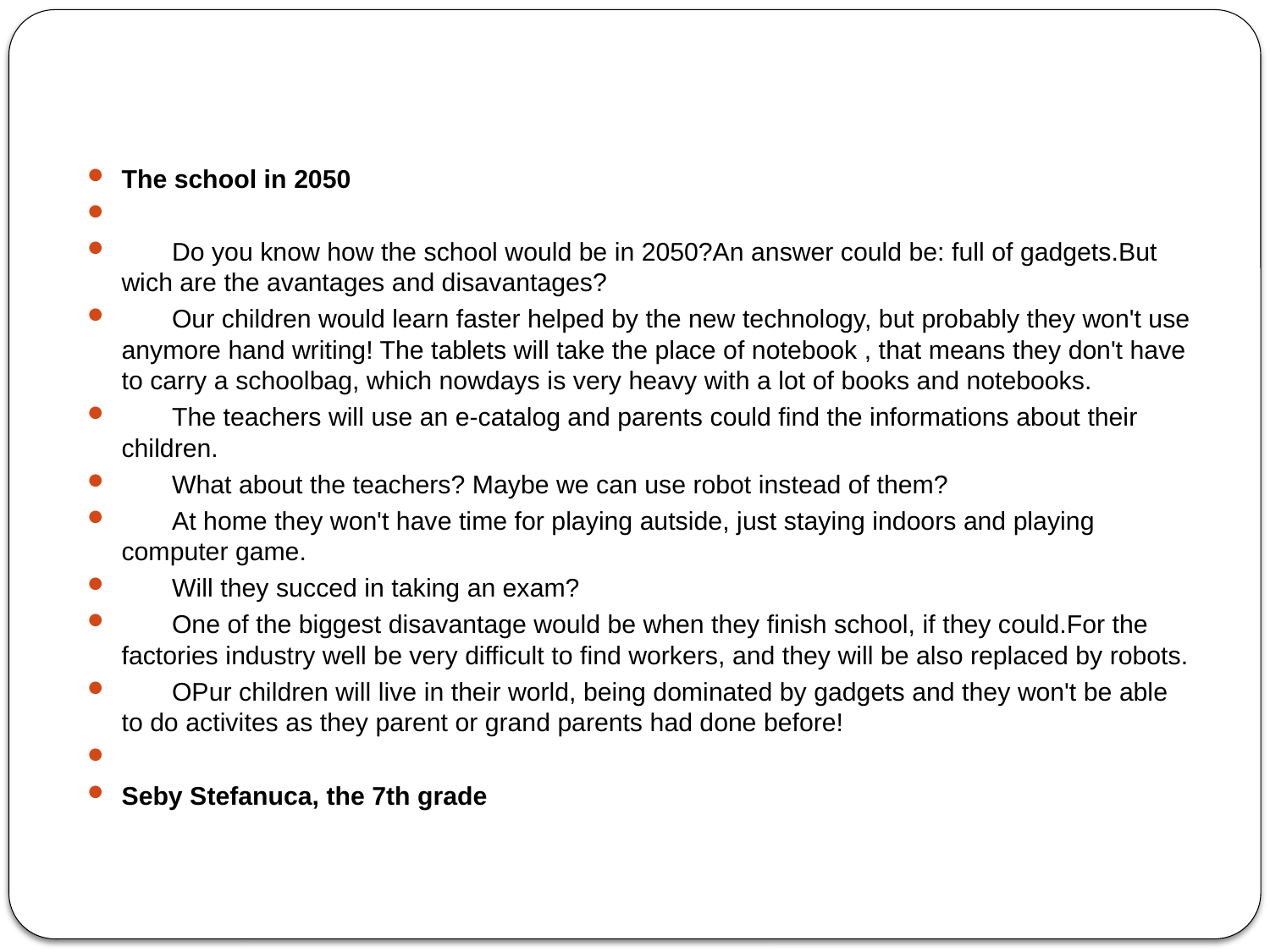

#
The school in 2050

       Do you know how the school would be in 2050?An answer could be: full of gadgets.But wich are the avantages and disavantages?
       Our children would learn faster helped by the new technology, but probably they won't use anymore hand writing! The tablets will take the place of notebook , that means they don't have to carry a schoolbag, which nowdays is very heavy with a lot of books and notebooks.
       The teachers will use an e-catalog and parents could find the informations about their children.
       What about the teachers? Maybe we can use robot instead of them?
       At home they won't have time for playing autside, just staying indoors and playing computer game.
       Will they succed in taking an exam?
       One of the biggest disavantage would be when they finish school, if they could.For the factories industry well be very difficult to find workers, and they will be also replaced by robots.
       OPur children will live in their world, being dominated by gadgets and they won't be able to do activites as they parent or grand parents had done before!

Seby Stefanuca, the 7th grade